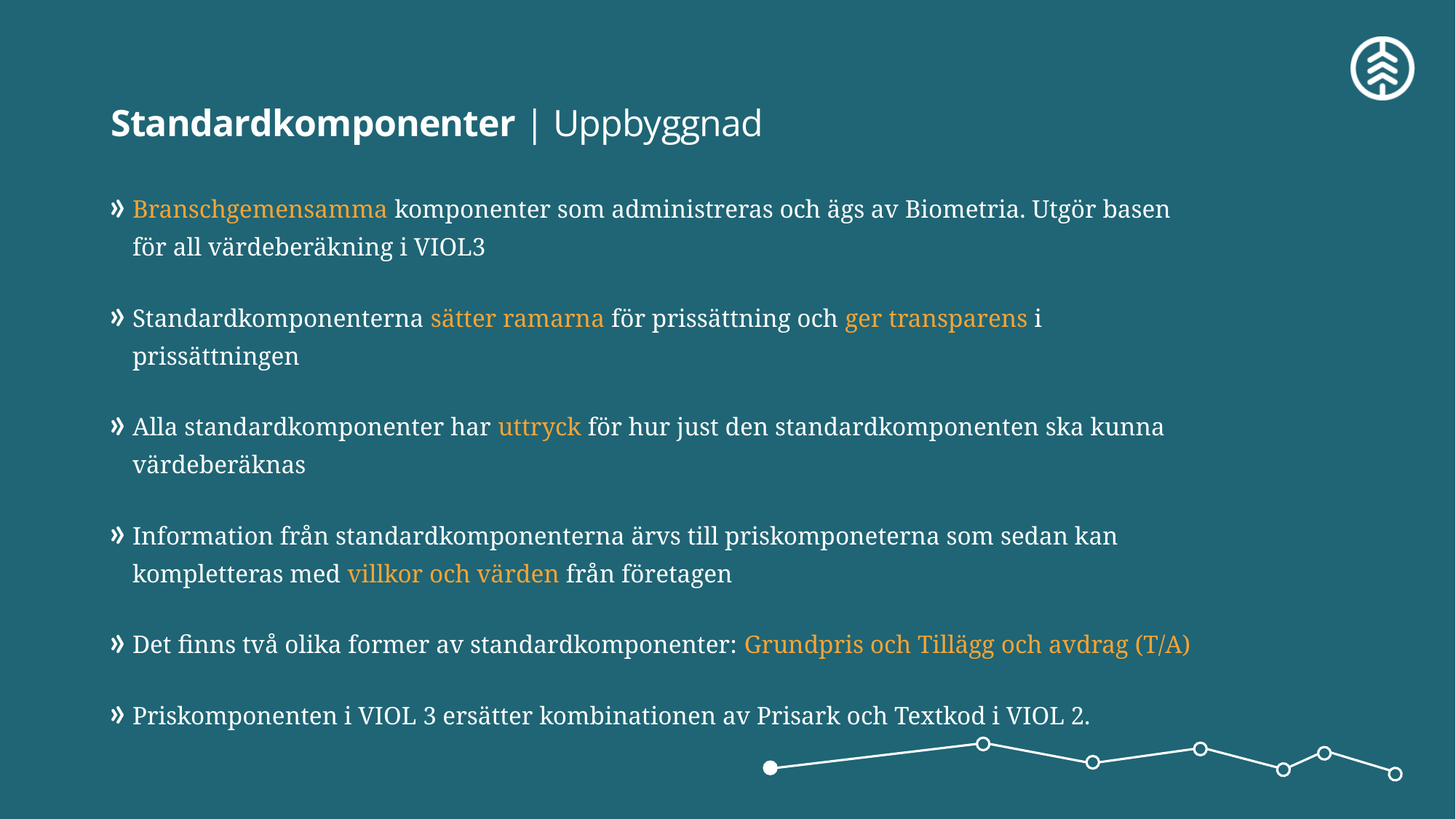

# Standardkomponenter | Uppbyggnad
Branschgemensamma komponenter som administreras och ägs av Biometria. Utgör basen för all värdeberäkning i VIOL3
Standardkomponenterna sätter ramarna för prissättning och ger transparens i prissättningen
Alla standardkomponenter har uttryck för hur just den standardkomponenten ska kunna värdeberäknas
Information från standardkomponenterna ärvs till priskomponeterna som sedan kan kompletteras med villkor och värden från företagen
Det finns två olika former av standardkomponenter: Grundpris och Tillägg och avdrag (T/A)
Priskomponenten i VIOL 3 ersätter kombinationen av Prisark och Textkod i VIOL 2.